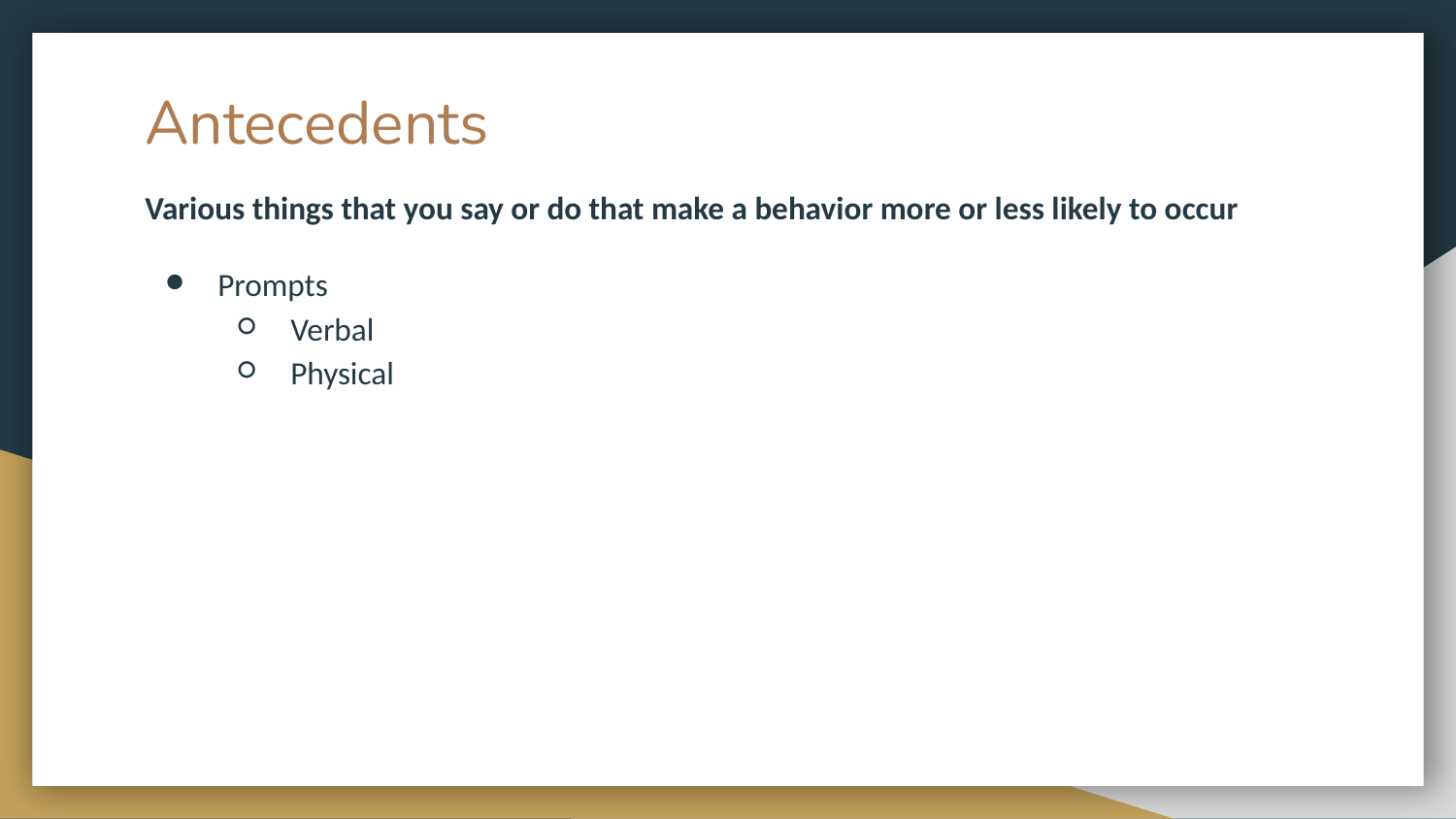

# Antecedents
Various things that you say or do that make a behavior more or less likely to occur
Prompts
Verbal
Physical